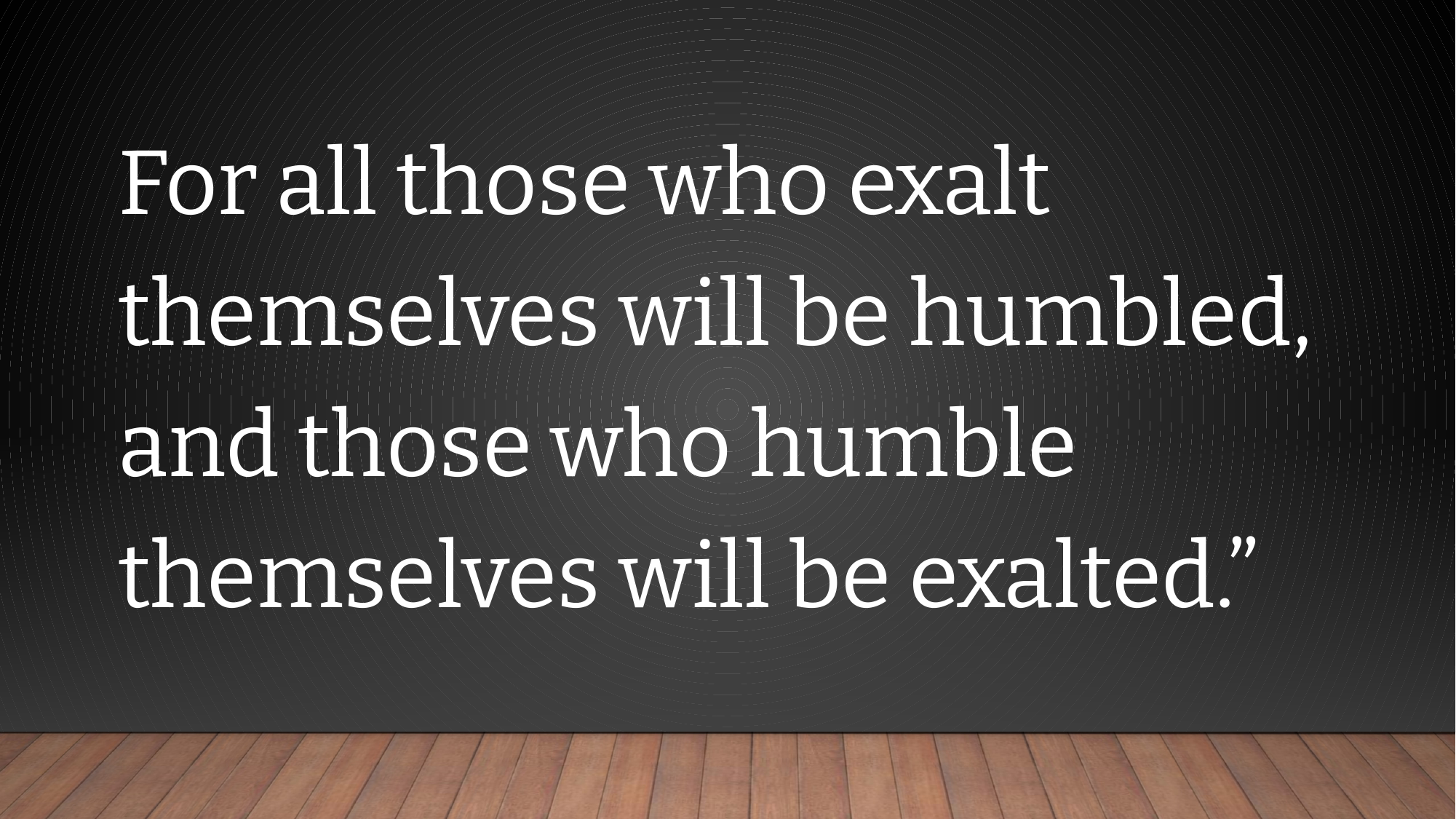

#
For all those who exalt themselves will be humbled, and those who humble themselves will be exalted.”